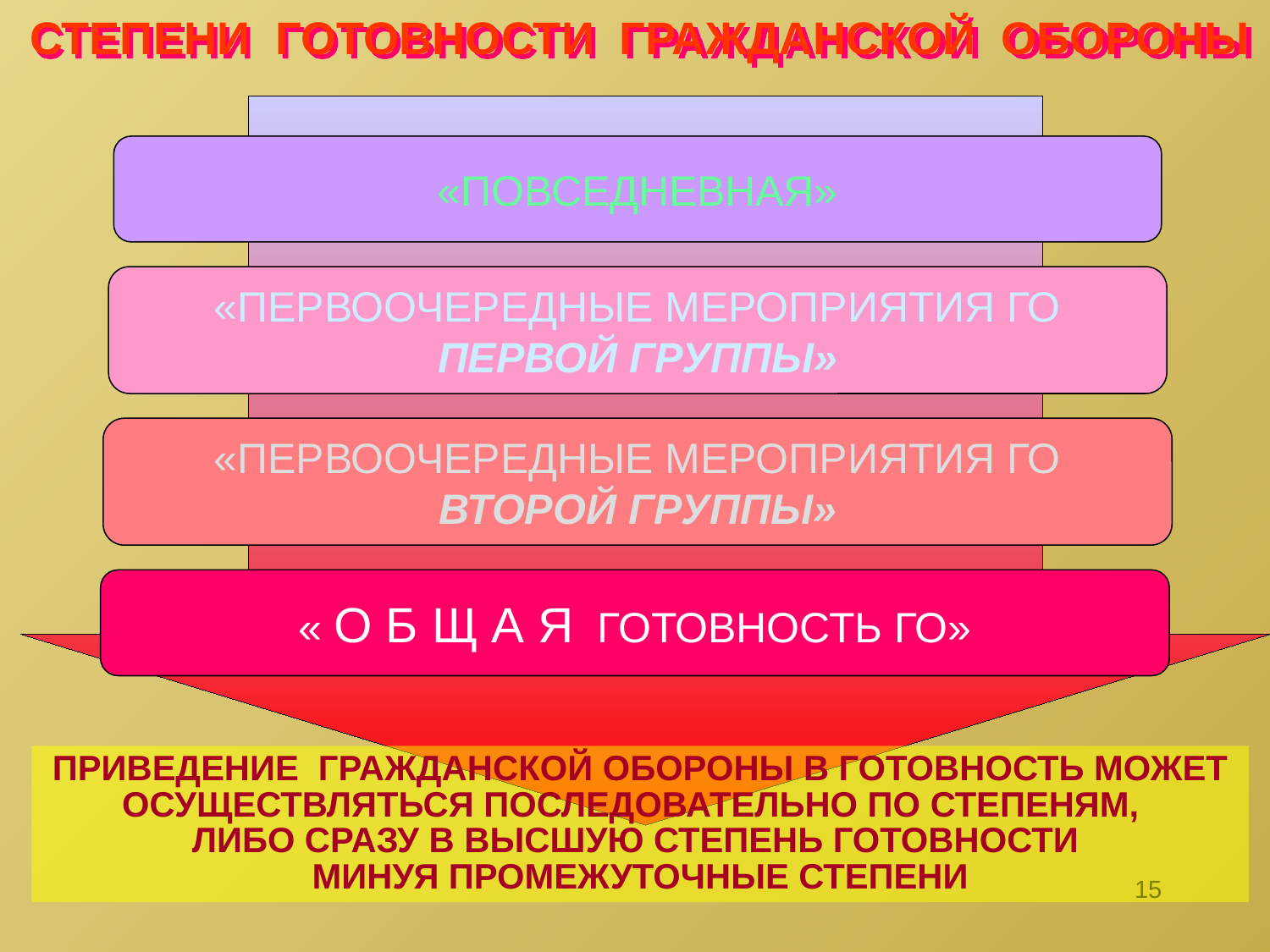

СТЕПЕНИ  ГОТОВНОСТИ  ГРАЖДАНСКОЙ  ОБОРОНЫ

«ПОВСЕДНЕВНАЯ»
«ПЕРВООЧЕРЕДНЫЕ МЕРОПРИЯТИЯ ГО
ПЕРВОЙ ГРУППЫ»
«ПЕРВООЧЕРЕДНЫЕ МЕРОПРИЯТИЯ ГО
ВТОРОЙ ГРУППЫ»
« О Б Щ А Я  ГОТОВНОСТЬ ГО»
ПРИВЕДЕНИЕ  ГРАЖДАНСКОЙ ОБОРОНЫ В ГОТОВНОСТЬ МОЖЕТ ОСУЩЕСТВЛЯТЬСЯ ПОСЛЕДОВАТЕЛЬНО ПО СТЕПЕНЯМ,
ЛИБО СРАЗУ В ВЫСШУЮ СТЕПЕНЬ ГОТОВНОСТИ
МИНУЯ ПРОМЕЖУТОЧНЫЕ СТЕПЕНИ
15